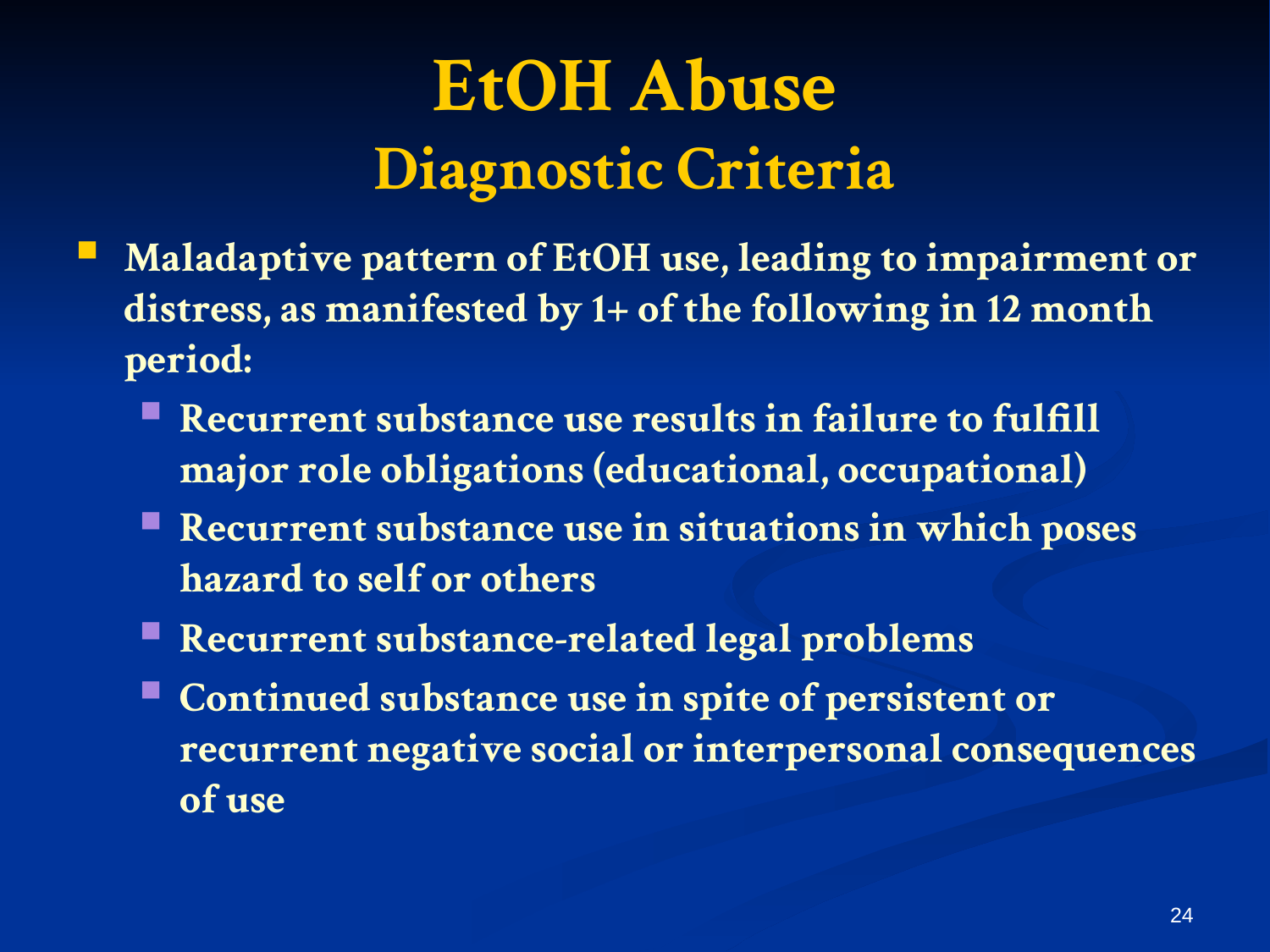

# EtOH Abuse Diagnostic Criteria
Maladaptive pattern of EtOH use, leading to impairment or distress, as manifested by 1+ of the following in 12 month period:
Recurrent substance use results in failure to fulfill major role obligations (educational, occupational)
Recurrent substance use in situations in which poses hazard to self or others
Recurrent substance-related legal problems
Continued substance use in spite of persistent or recurrent negative social or interpersonal consequences of use
24